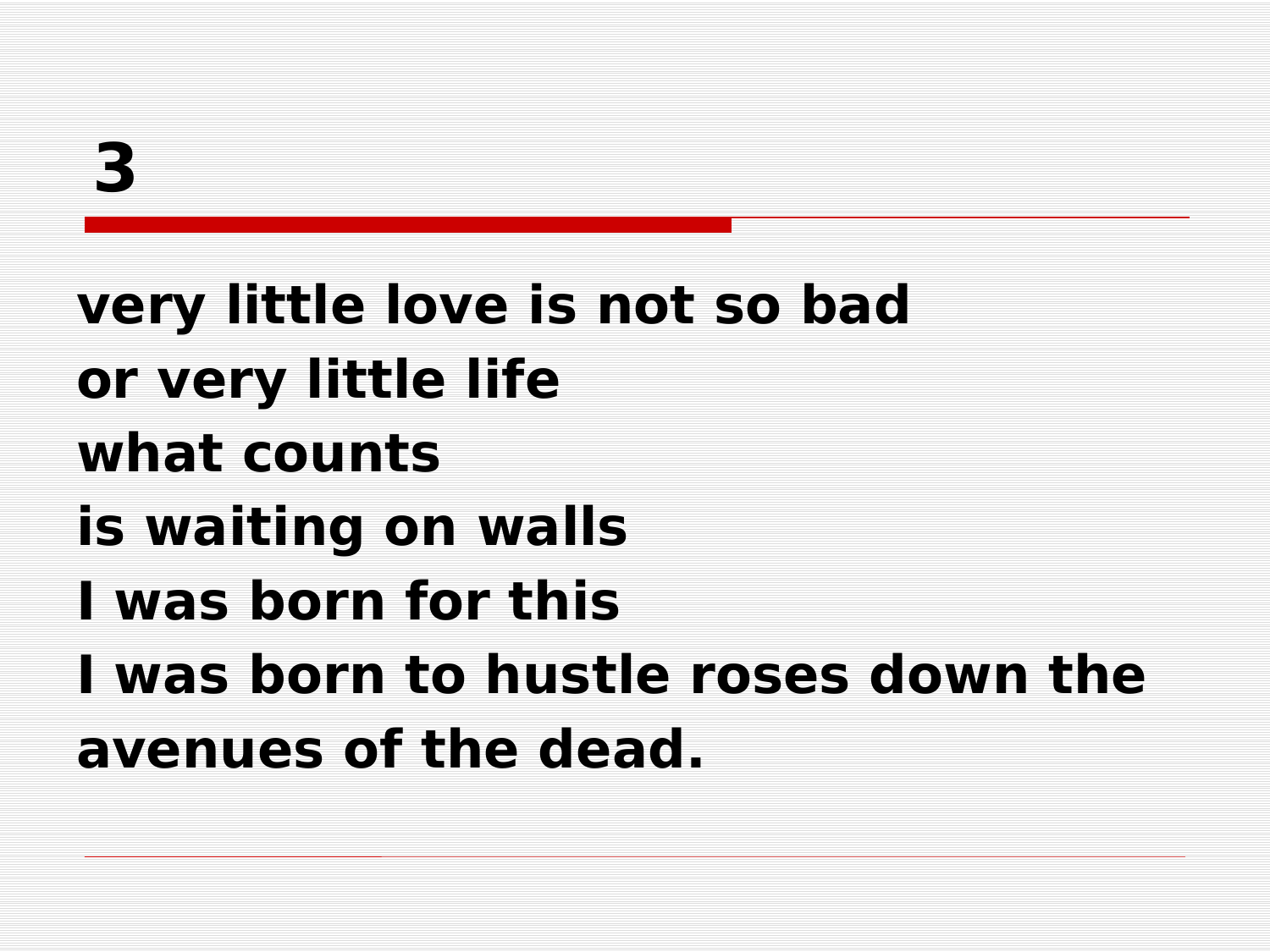

# 3
very little love is not so bad
or very little life
what counts
is waiting on walls
I was born for this
I was born to hustle roses down the
avenues of the dead.